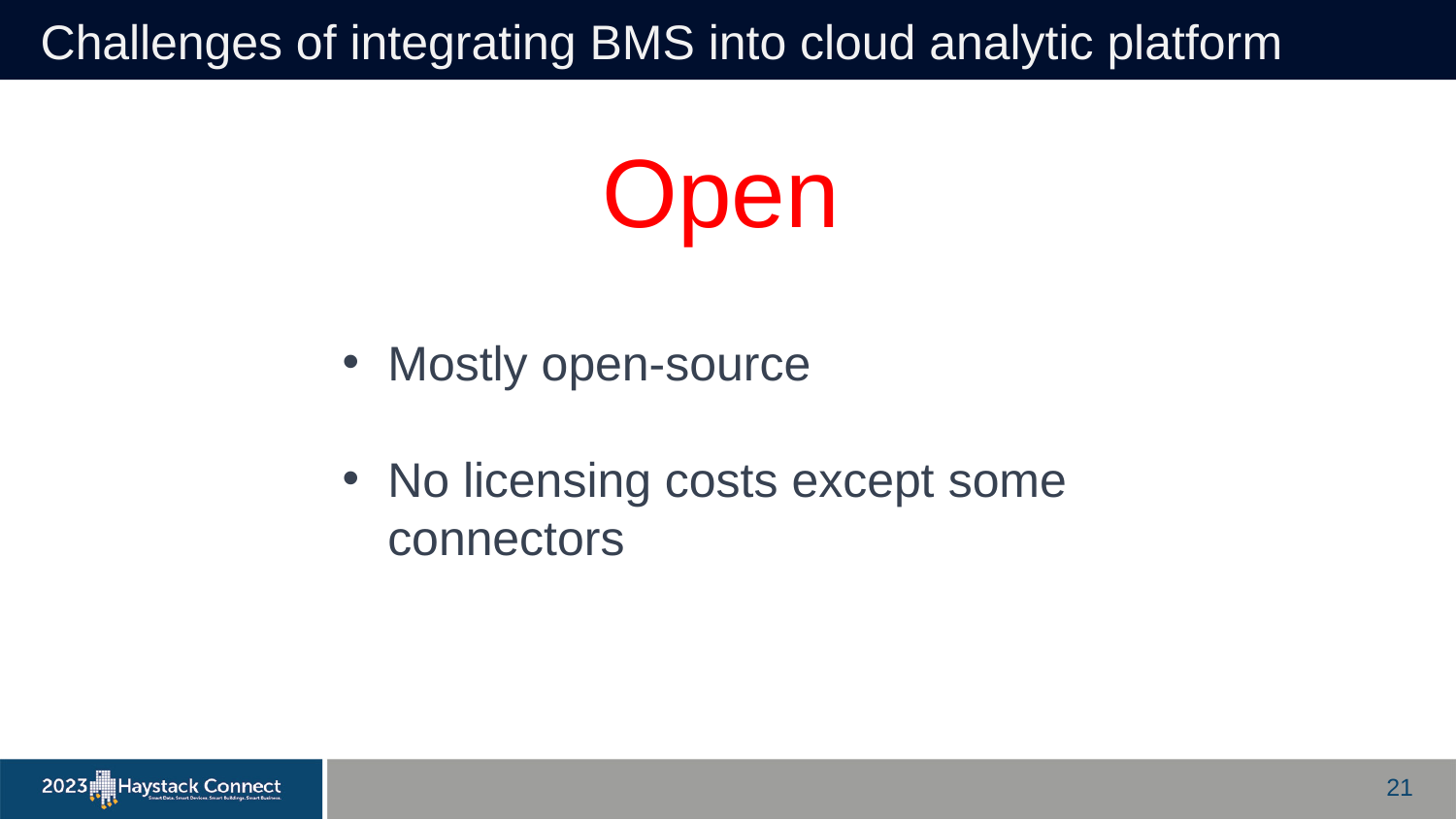

Challenges of integrating BMS into cloud analytic platform
Open
Mostly open-source

No licensing costs except some connectors

21